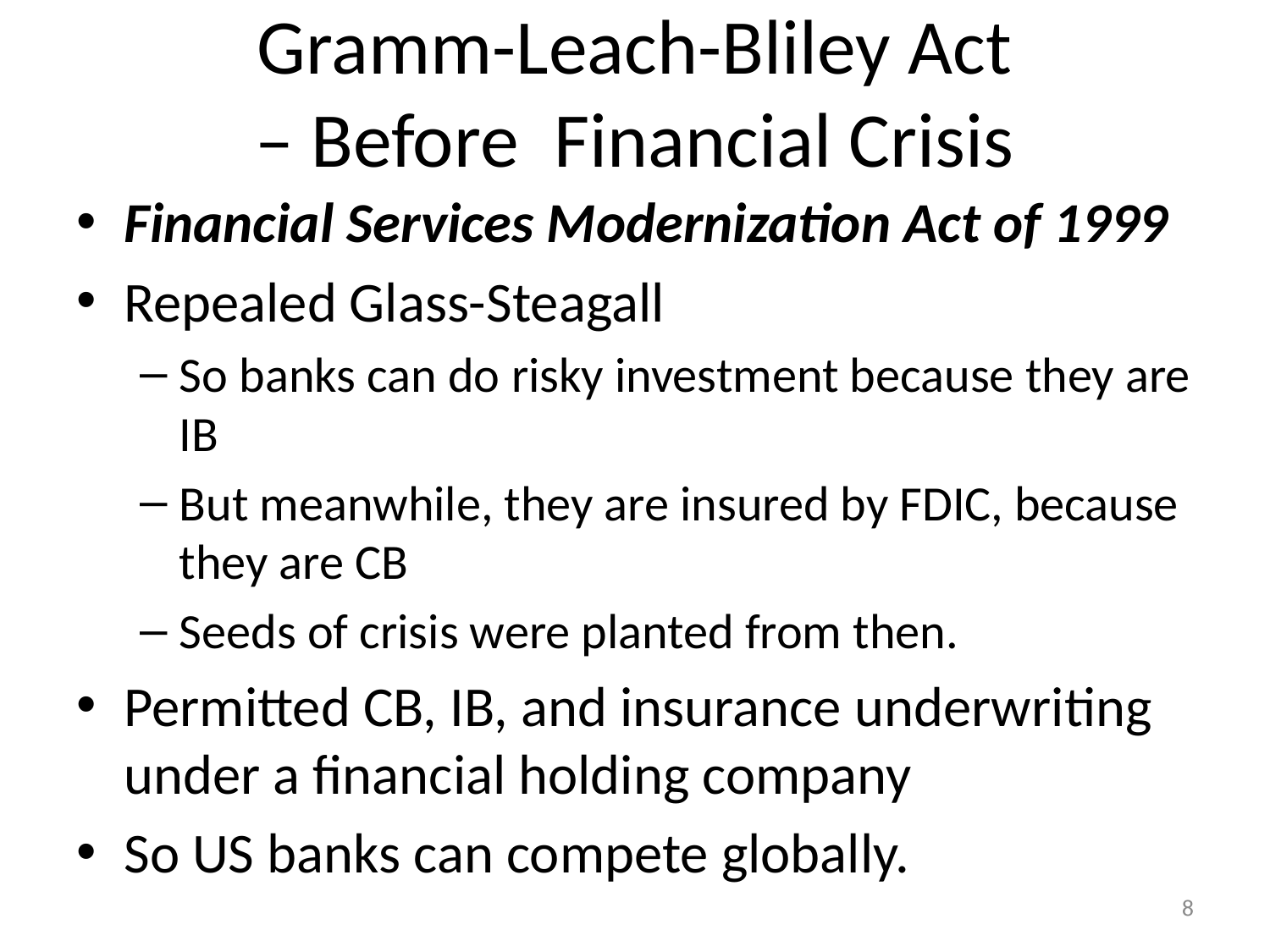

# Gramm-Leach-Bliley Act – Before  Financial Crisis
Financial Services Modernization Act of 1999
Repealed Glass-Steagall
So banks can do risky investment because they are IB
But meanwhile, they are insured by FDIC, because they are CB
Seeds of crisis were planted from then.
Permitted CB, IB, and insurance underwriting under a financial holding company
So US banks can compete globally.

8